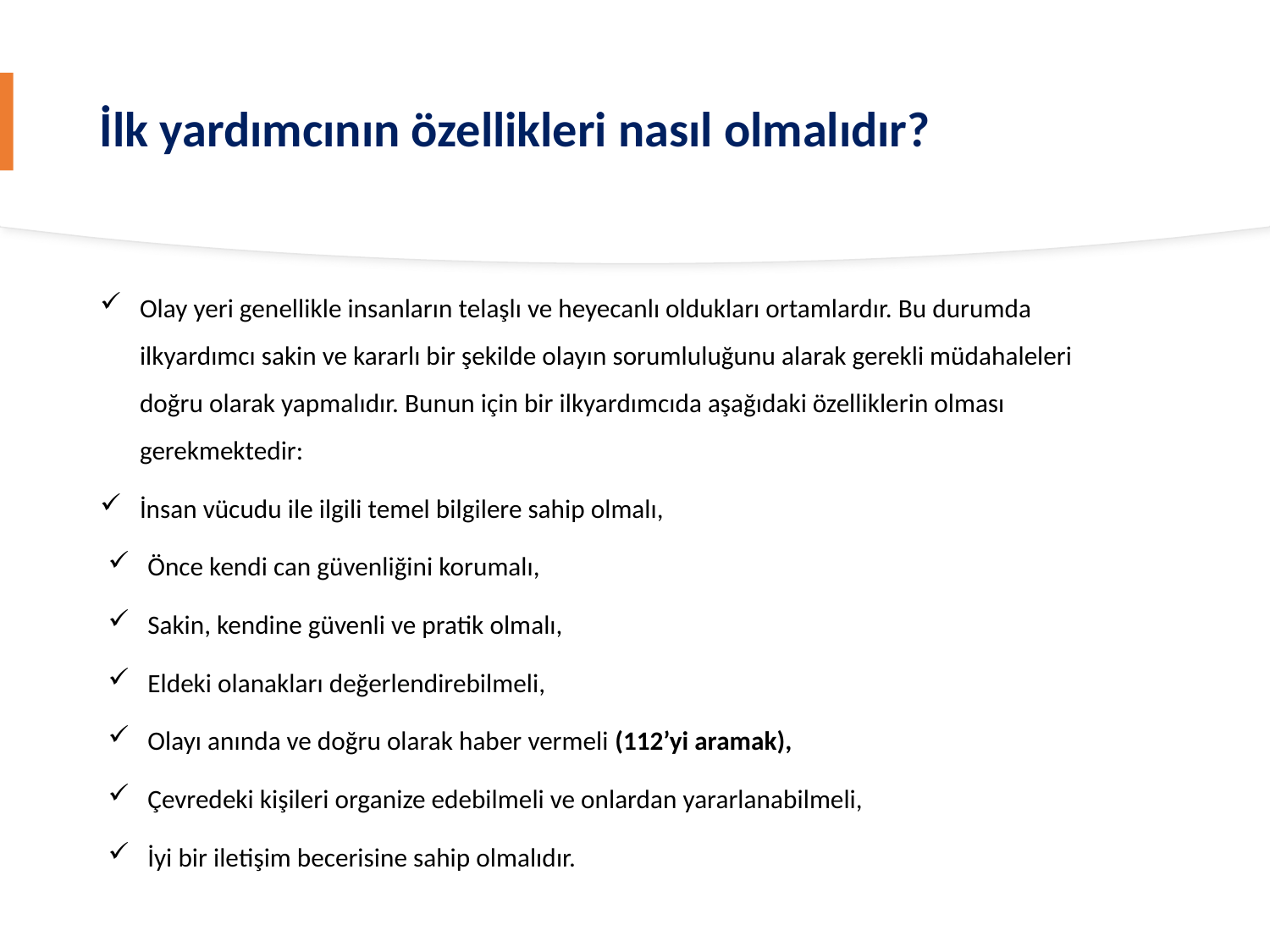

İlk yardımcının özellikleri nasıl olmalıdır?

Olay yeri genellikle insanların telaşlı ve heyecanlı oldukları ortamlardır. Bu durumda ilkyardımcı sakin ve kararlı bir şekilde olayın sorumluluğunu alarak gerekli müdahaleleri doğru olarak yapmalıdır. Bunun için bir ilkyardımcıda aşağıdaki özelliklerin olması gerekmektedir:
İnsan vücudu ile ilgili temel bilgilere sahip olmalı,
Önce kendi can güvenliğini korumalı,
Sakin, kendine güvenli ve pratik olmalı,
Eldeki olanakları değerlendirebilmeli,
Olayı anında ve doğru olarak haber vermeli (112’yi aramak),
Çevredeki kişileri organize edebilmeli ve onlardan yararlanabilmeli,
İyi bir iletişim becerisine sahip olmalıdır.